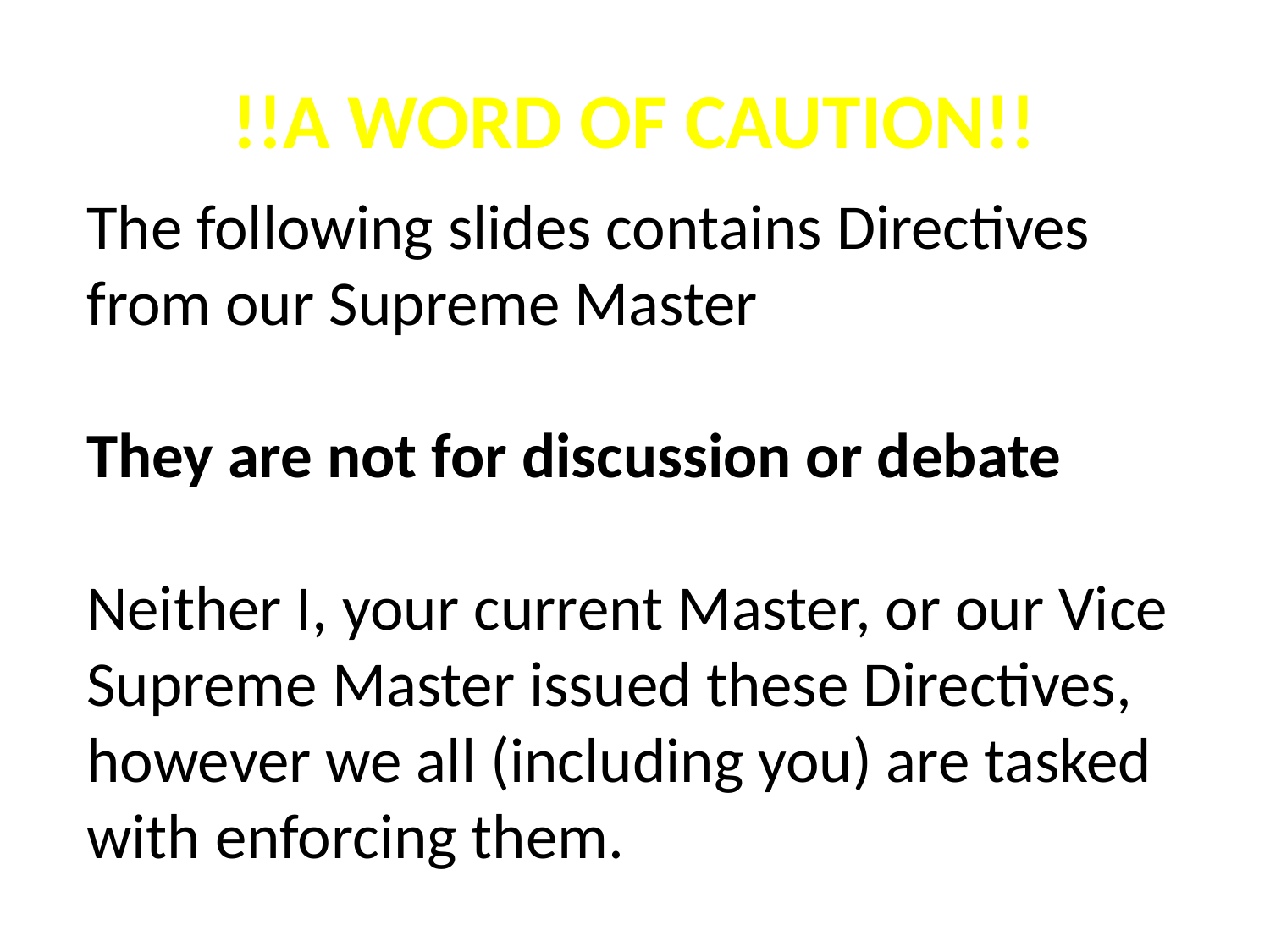

# !!A WORD OF CAUTION!!
The following slides contains Directives from our Supreme Master

They are not for discussion or debate

Neither I, your current Master, or our Vice Supreme Master issued these Directives, however we all (including you) are tasked with enforcing them.